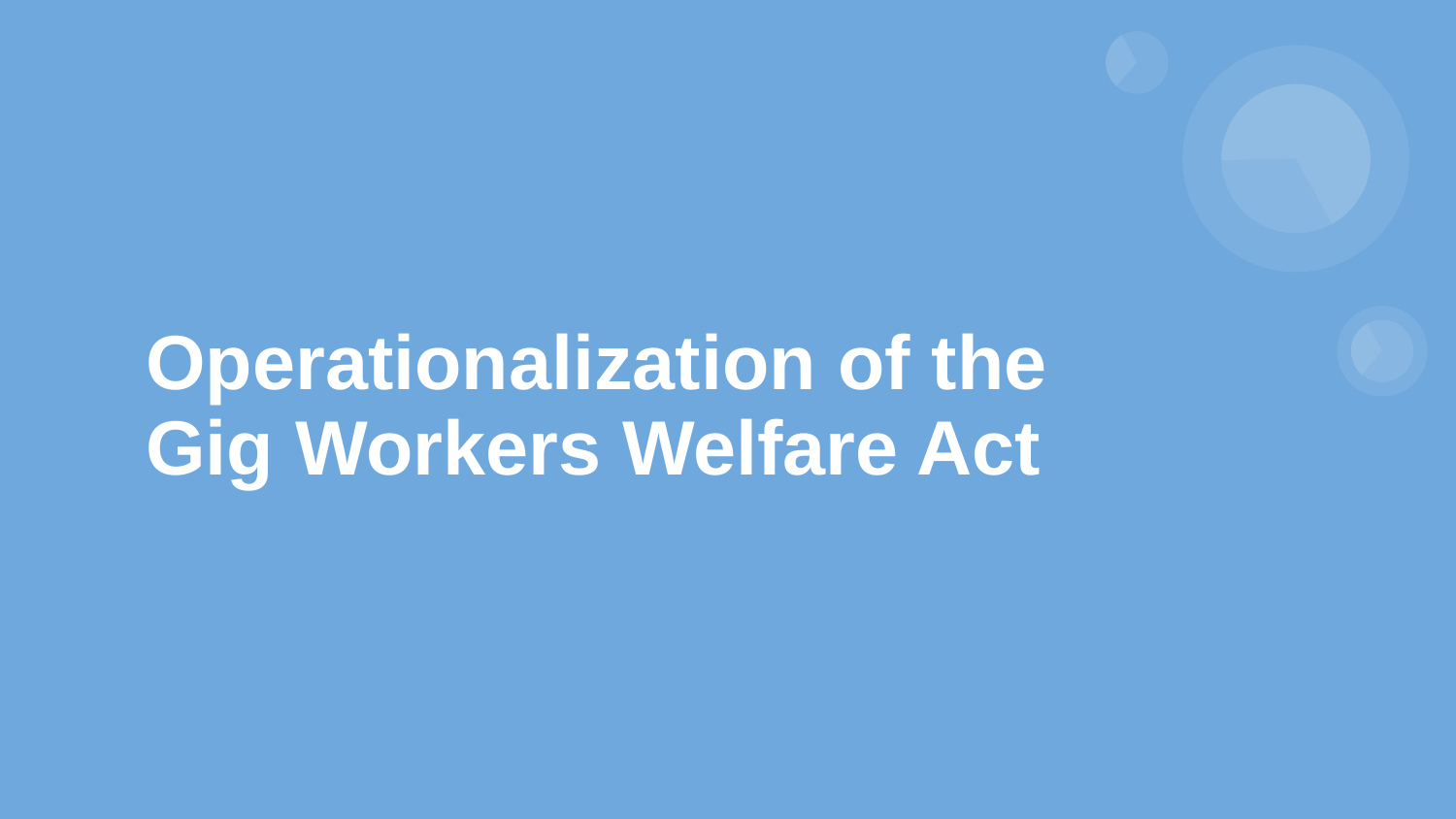

# Operationalization of the Gig Workers Welfare Act